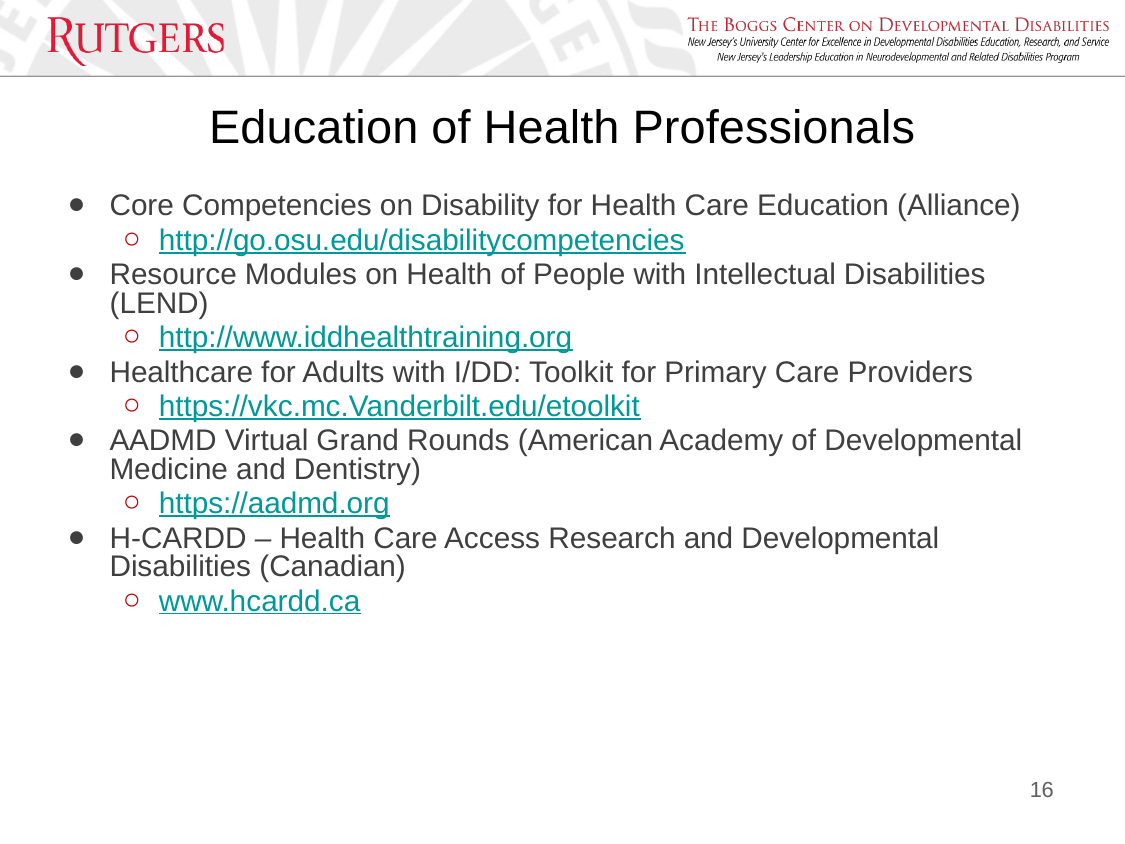

# Education of Health Professionals
Core Competencies on Disability for Health Care Education (Alliance)
http://go.osu.edu/disabilitycompetencies
Resource Modules on Health of People with Intellectual Disabilities (LEND)
http://www.iddhealthtraining.org
Healthcare for Adults with I/DD: Toolkit for Primary Care Providers
https://vkc.mc.Vanderbilt.edu/etoolkit
AADMD Virtual Grand Rounds (American Academy of Developmental Medicine and Dentistry)
https://aadmd.org
H-CARDD – Health Care Access Research and Developmental Disabilities (Canadian)
www.hcardd.ca
16